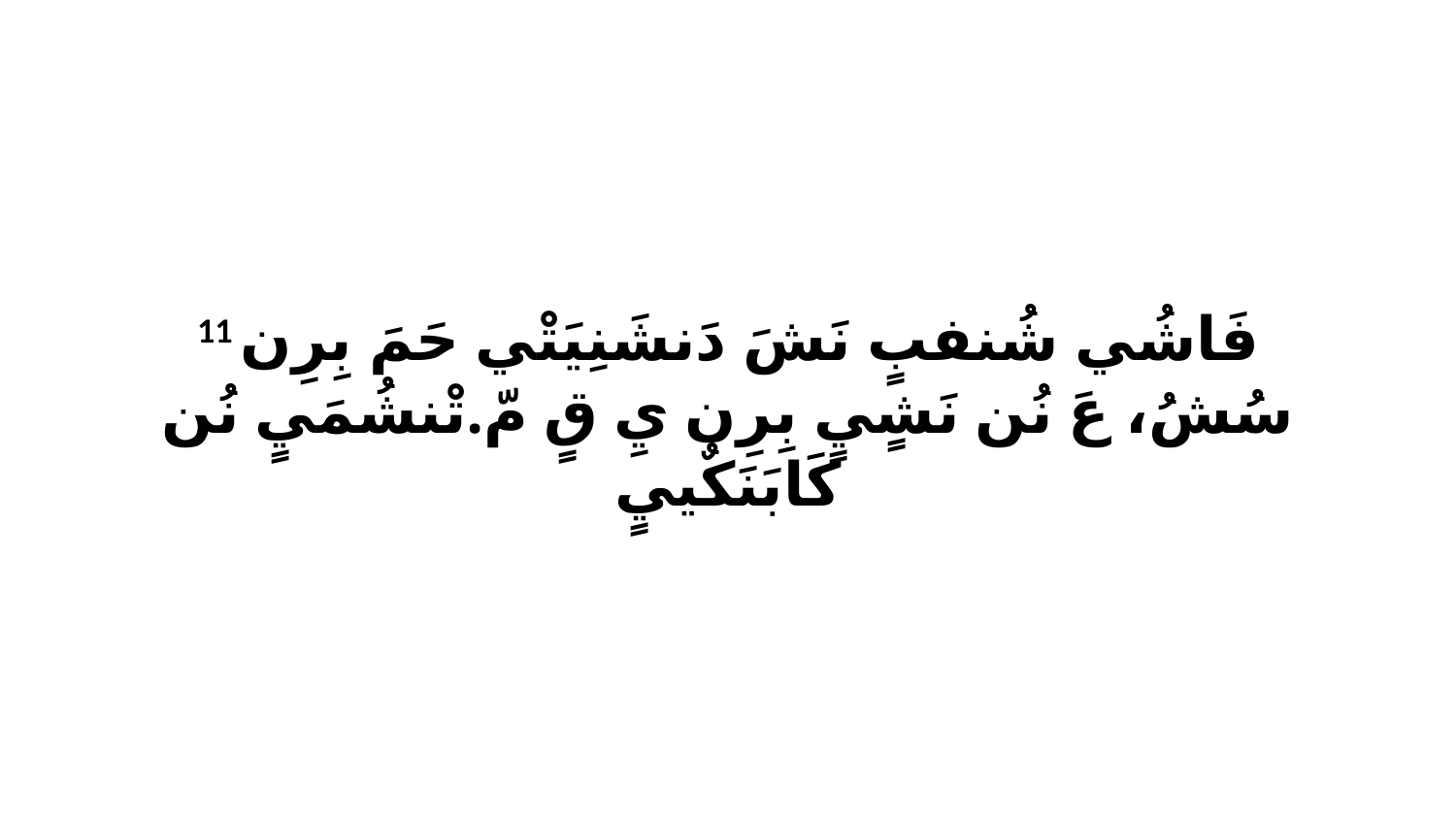

11 فَاشُي شُنفبٍ نَشَ دَنشَنِيَتْي حَمَ بِرِن سُشُ، عَ نُن نَشٍيٍ بِرِن يِ قٍ مّ.تْنشُمَيٍ نُن كَابَنَكٌييٍ